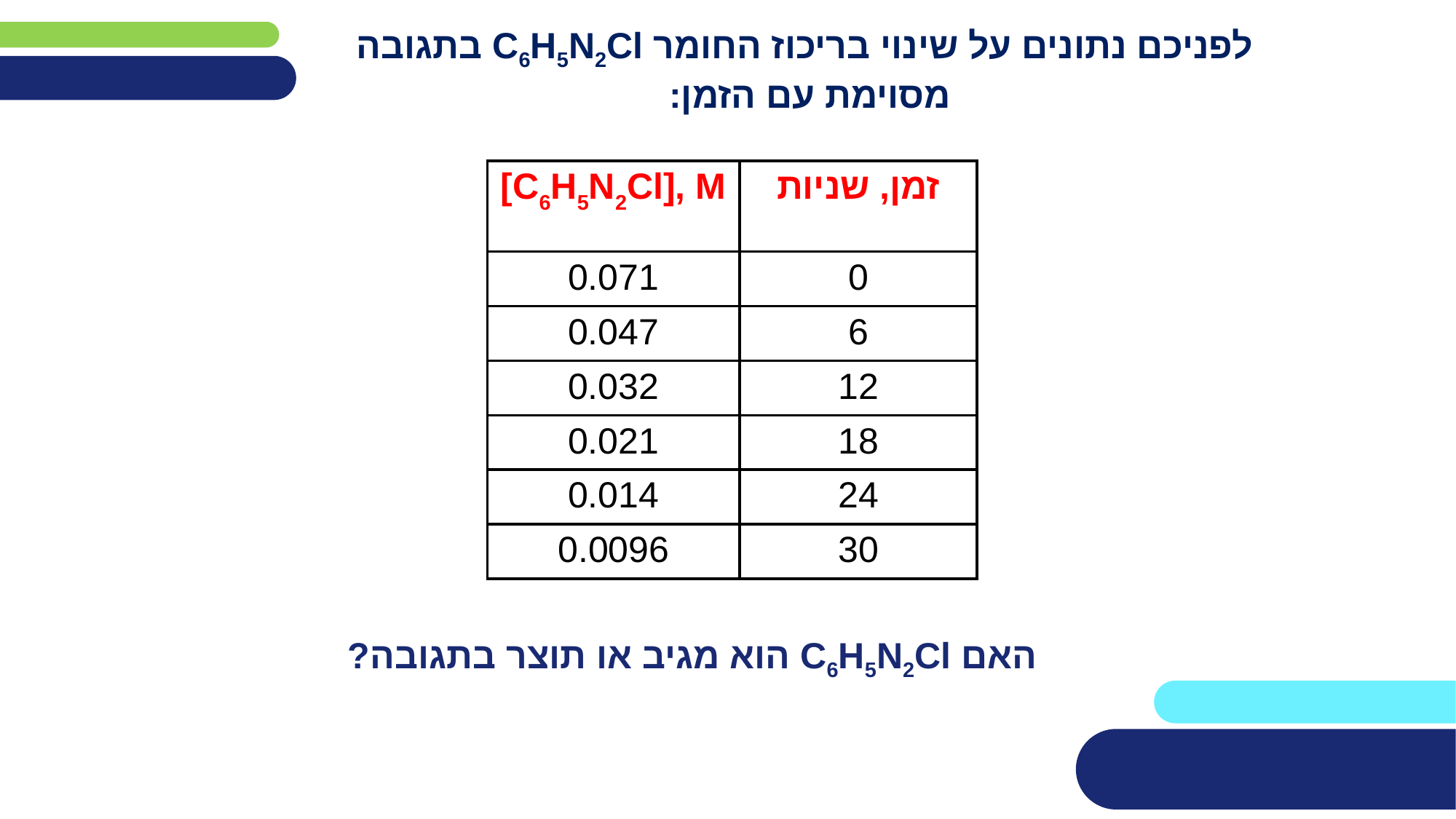

# לפניכם נתונים על שינוי בריכוז החומר C6H5N2Cl בתגובה מסוימת עם הזמן:
| [C6H5N2Cl], M | זמן, שניות |
| --- | --- |
| 0.071 | 0 |
| 0.047 | 6 |
| 0.032 | 12 |
| 0.021 | 18 |
| 0.014 | 24 |
| 0.0096 | 30 |
האם C6H5N2Cl הוא מגיב או תוצר בתגובה?